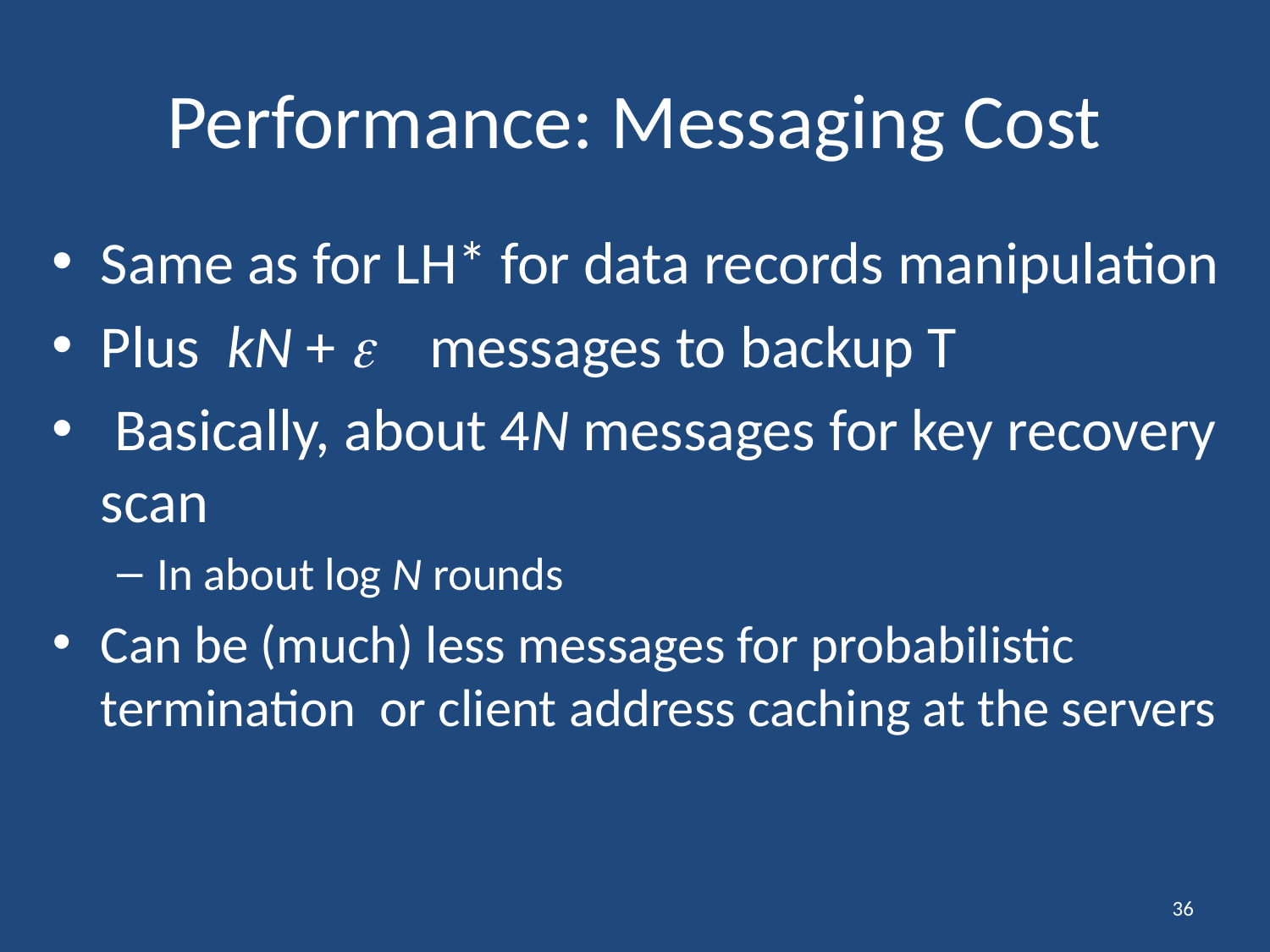

# Performance: Messaging Cost
Same as for LH* for data records manipulation
Plus  kN + ε    messages to backup T
 Basically, about 4N messages for key recovery scan
In about log N rounds
Can be (much) less messages for probabilistic termination  or client address caching at the servers
36